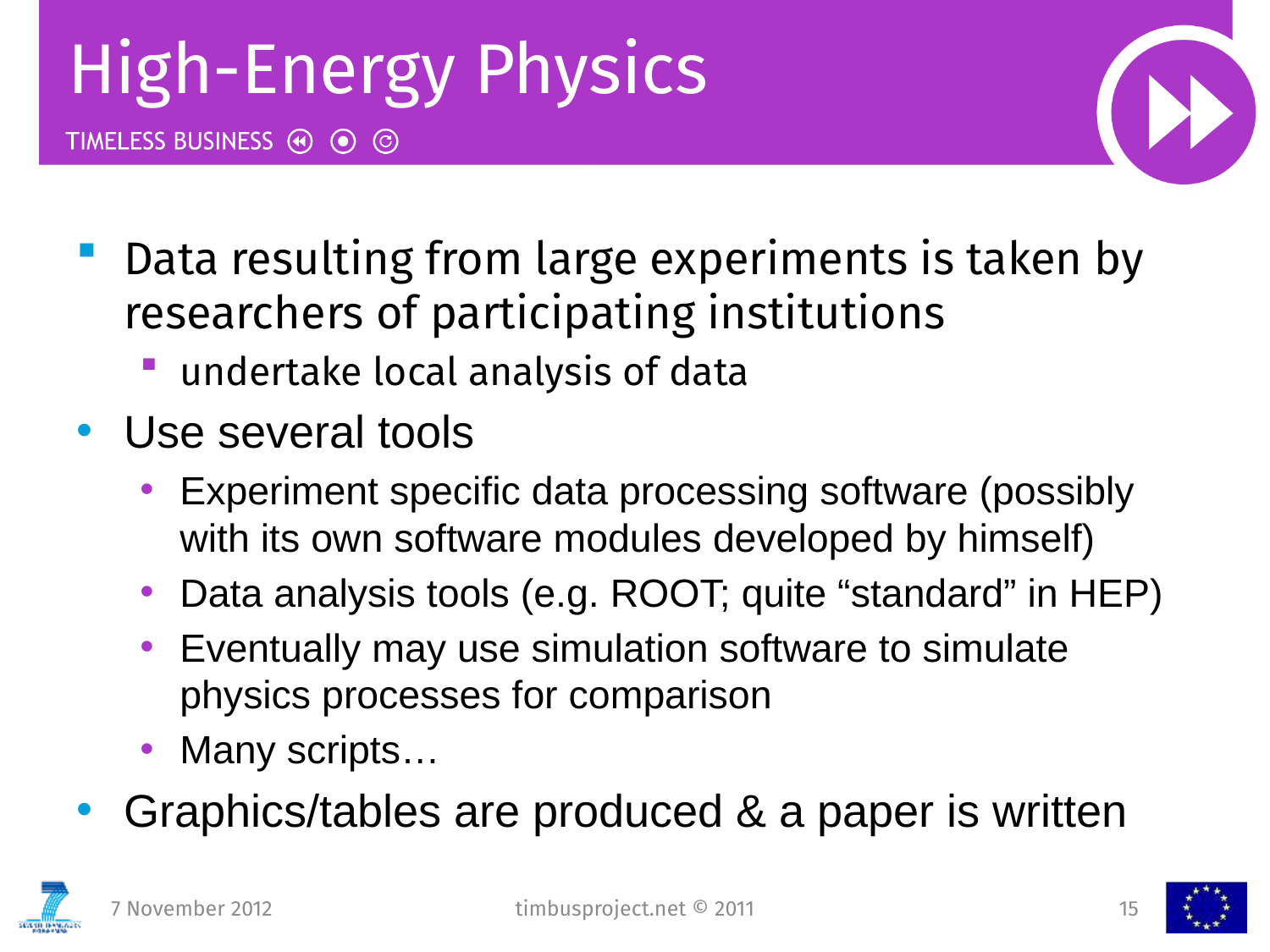

# High-Energy Physics
Data resulting from large experiments is taken by researchers of participating institutions
undertake local analysis of data
Use several tools
Experiment specific data processing software (possibly with its own software modules developed by himself)
Data analysis tools (e.g. ROOT; quite “standard” in HEP)
Eventually may use simulation software to simulate physics processes for comparison
Many scripts…
Graphics/tables are produced & a paper is written
7 November 2012
timbusproject.net © 2011
15